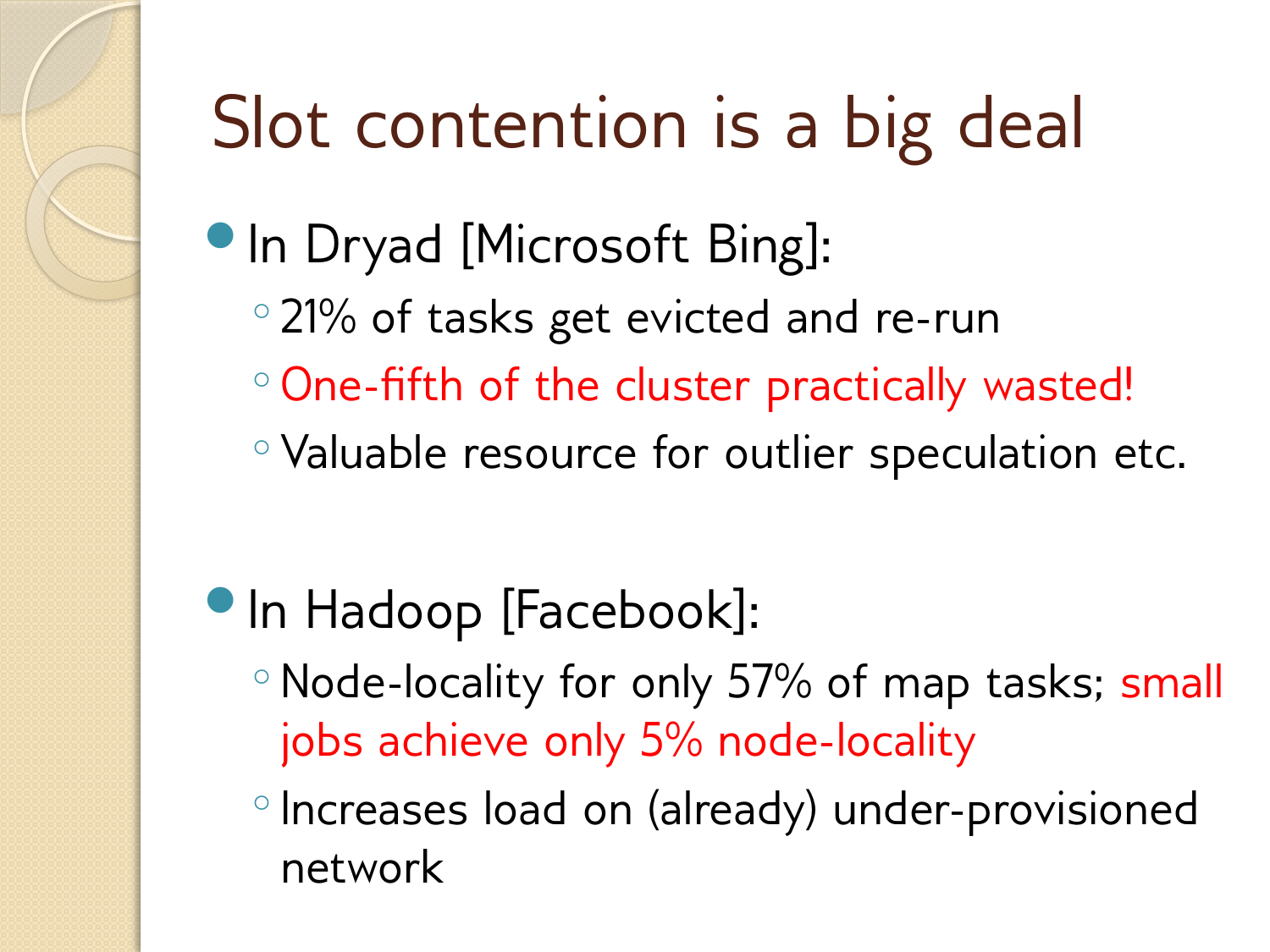

# Slot contention is a big deal
In Dryad [Microsoft Bing]:
21% of tasks get evicted and re-run
One-fifth of the cluster practically wasted!
Valuable resource for outlier speculation etc.

In Hadoop [Facebook]:
Node-locality for only 57% of map tasks; small jobs achieve only 5% node-locality
Increases load on (already) under-provisioned network